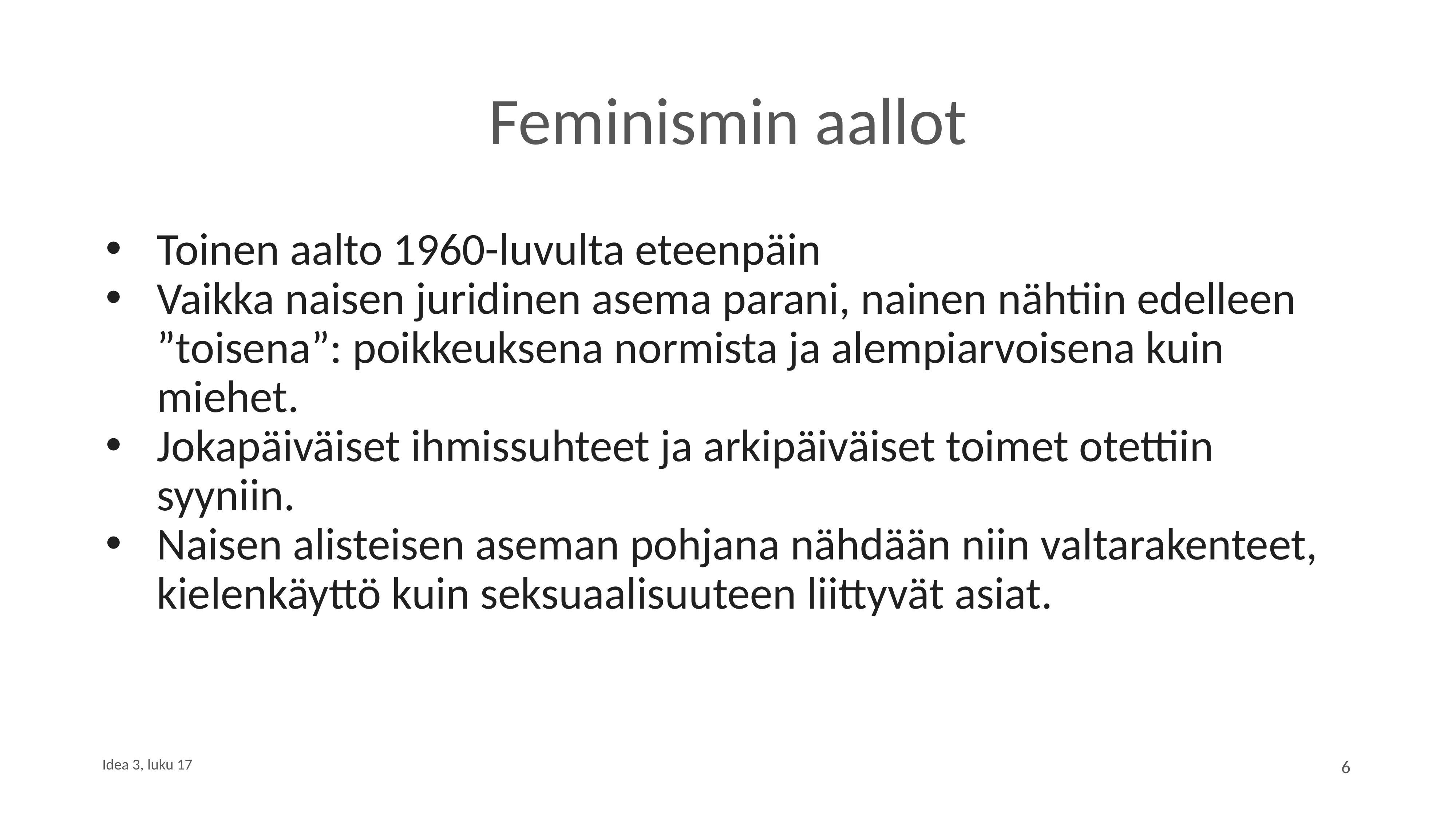

# Feminismin aallot
Toinen aalto 1960-luvulta eteenpäin
Vaikka naisen juridinen asema parani, nainen nähtiin edelleen ”toisena”: poikkeuksena normista ja alempiarvoisena kuin miehet.
Jokapäiväiset ihmissuhteet ja arkipäiväiset toimet otettiin syyniin.
Naisen alisteisen aseman pohjana nähdään niin valtarakenteet, kielenkäyttö kuin seksuaalisuuteen liittyvät asiat.
Idea 3, luku 17
6